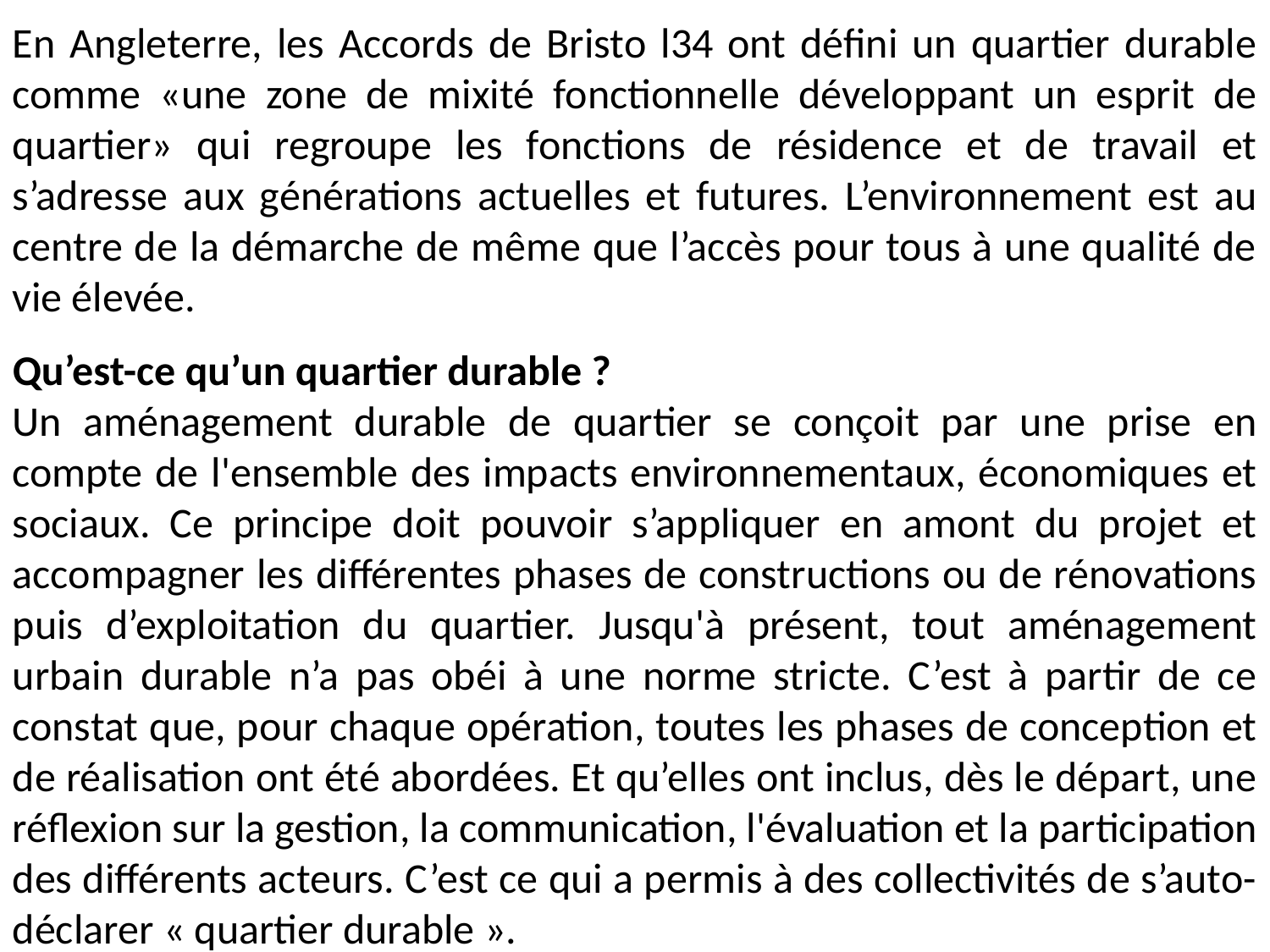

En Angleterre, les Accords de Bristo l34 ont défini un quartier durable comme «une zone de mixité fonctionnelle développant un esprit de quartier» qui regroupe les fonctions de résidence et de travail et s’adresse aux générations actuelles et futures. L’environnement est au centre de la démarche de même que l’accès pour tous à une qualité de vie élevée.
Qu’est-ce qu’un quartier durable ?
Un aménagement durable de quartier se conçoit par une prise en compte de l'ensemble des impacts environnementaux, économiques et sociaux. Ce principe doit pouvoir s’appliquer en amont du projet et accompagner les différentes phases de constructions ou de rénovations puis d’exploitation du quartier. Jusqu'à présent, tout aménagement urbain durable n’a pas obéi à une norme stricte. C’est à partir de ce constat que, pour chaque opération, toutes les phases de conception et de réalisation ont été abordées. Et qu’elles ont inclus, dès le départ, une réflexion sur la gestion, la communication, l'évaluation et la participation des différents acteurs. C’est ce qui a permis à des collectivités de s’auto-déclarer « quartier durable ».